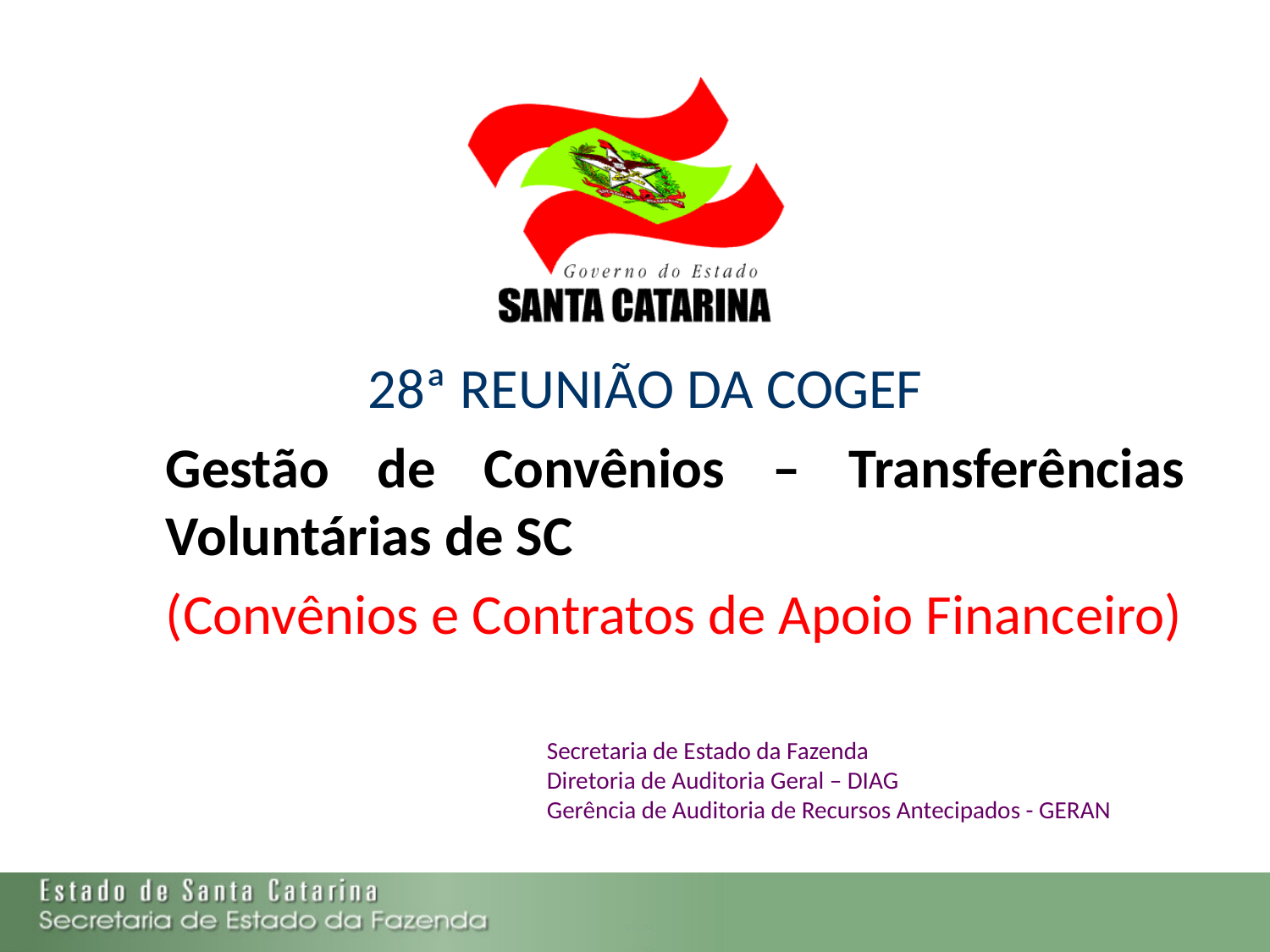

28ª REUNIÃO DA COGEF
	Gestão de Convênios – Transferências Voluntárias de SC
	(Convênios e Contratos de Apoio Financeiro)

				Secretaria de Estado da Fazenda
				Diretoria de Auditoria Geral – DIAG
				Gerência de Auditoria de Recursos Antecipados - GERAN